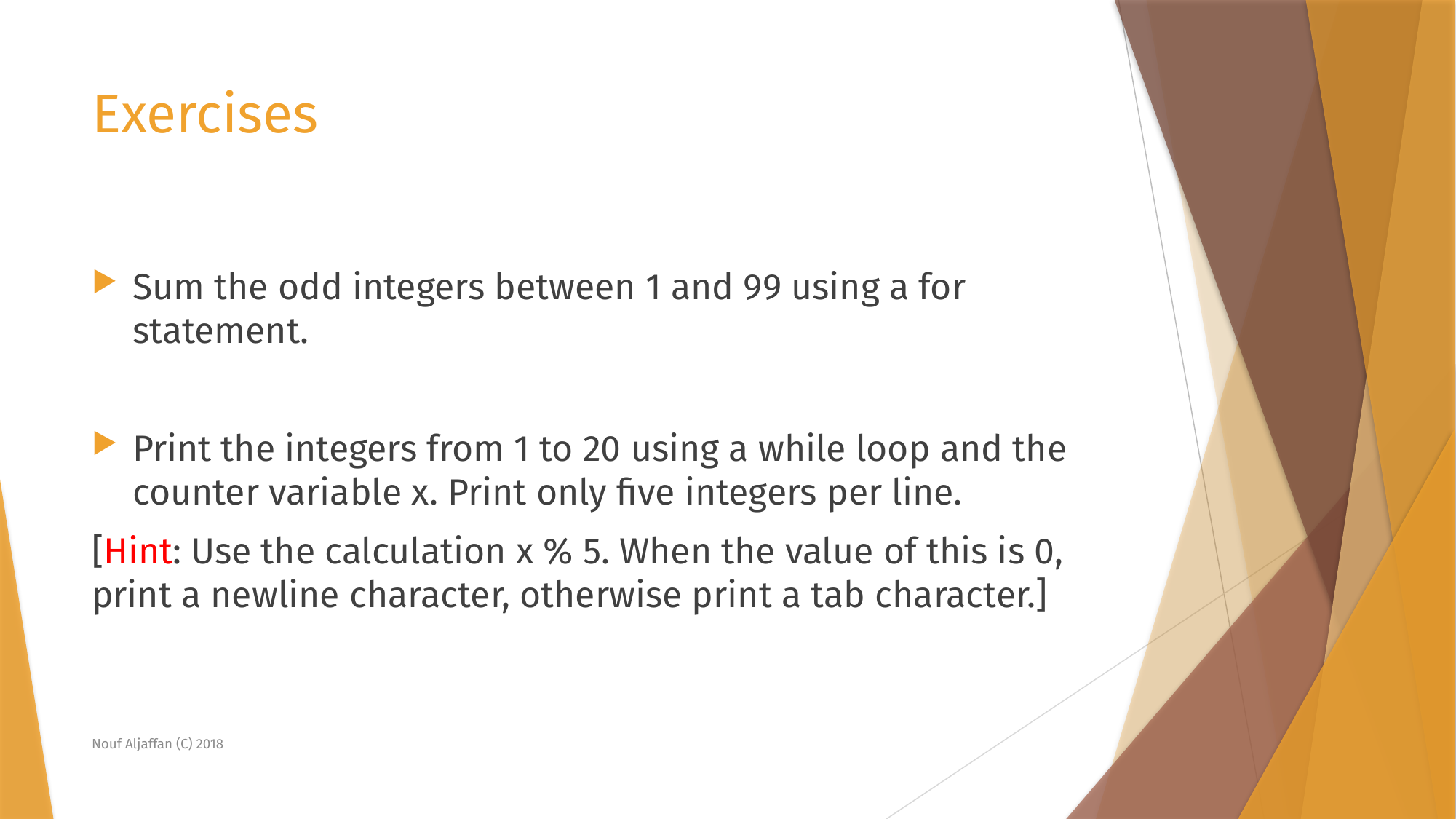

# Exercises
Sum the odd integers between 1 and 99 using a for statement.

Print the integers from 1 to 20 using a while loop and the counter variable x. Print only five integers per line.
[Hint: Use the calculation x % 5. When the value of this is 0, print a newline character, otherwise print a tab character.]

Nouf Aljaffan (C) 2018